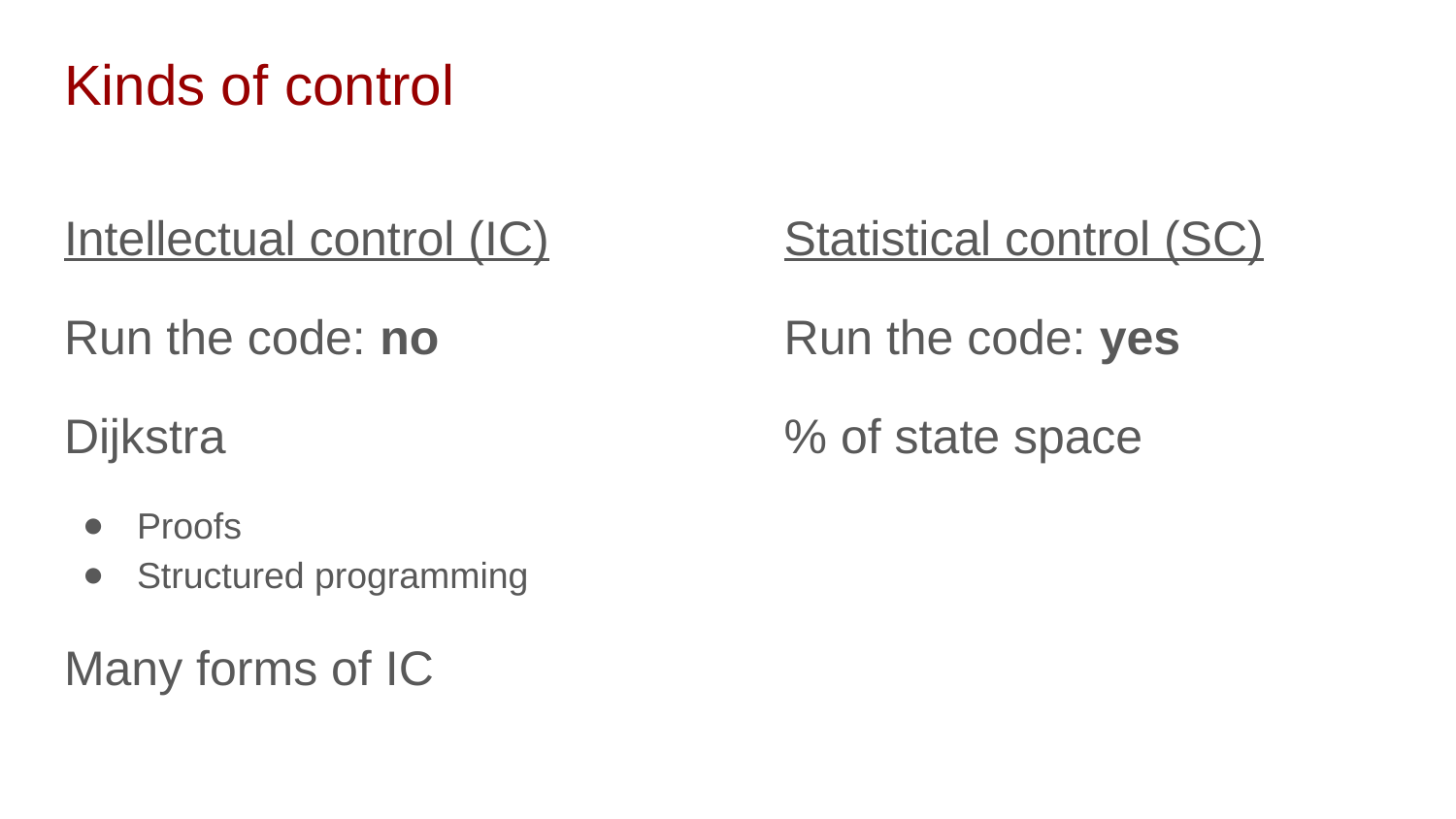

# Kinds of control
Intellectual control (IC)
Run the code: no
Dijkstra
Proofs
Structured programming
Many forms of IC
Statistical control (SC)
Run the code: yes
% of state space